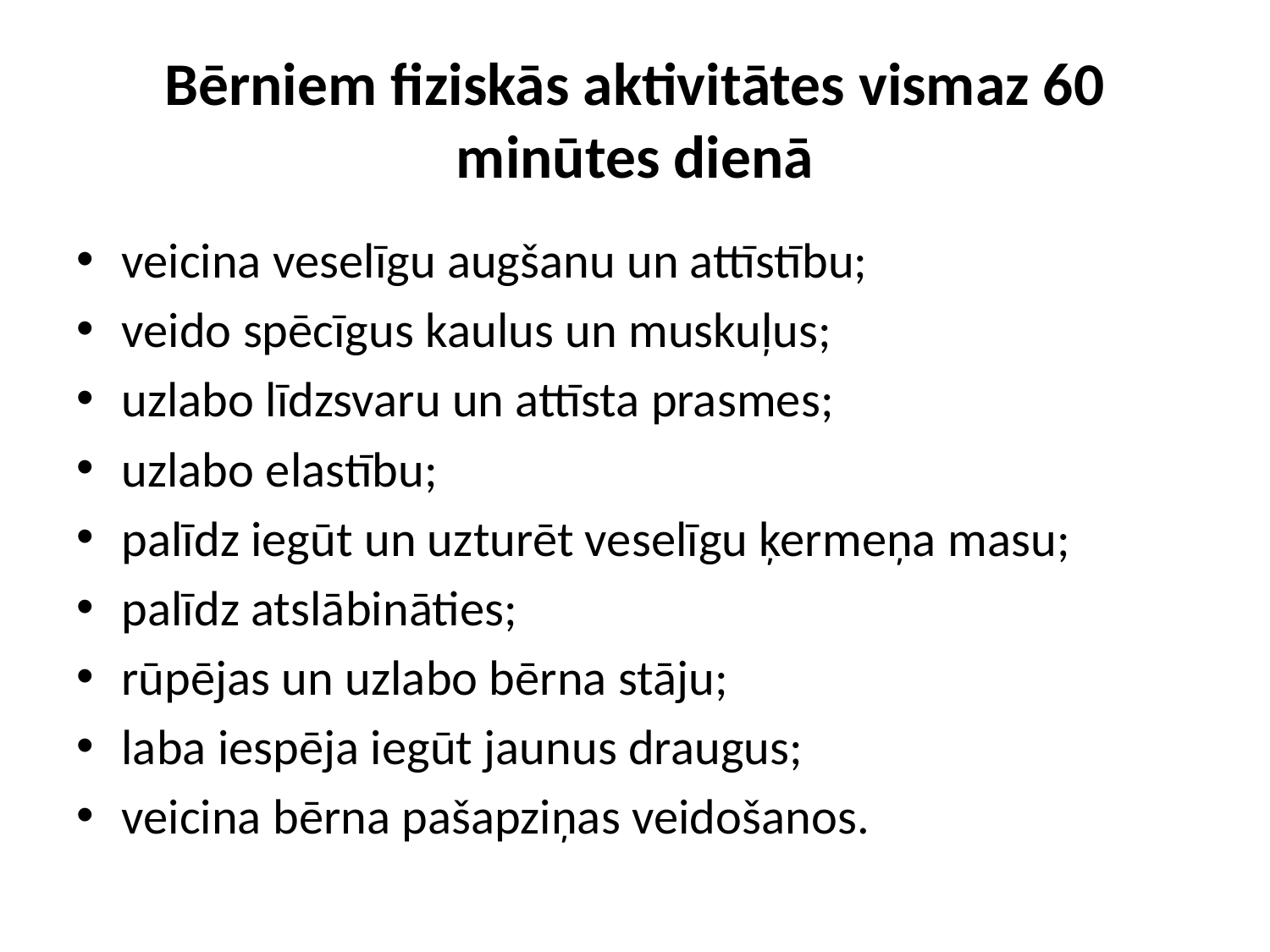

# Bērniem fiziskās aktivitātes vismaz 60 minūtes dienā
veicina veselīgu augšanu un attīstību;
veido spēcīgus kaulus un muskuļus;
uzlabo līdzsvaru un attīsta prasmes;
uzlabo elastību;
palīdz iegūt un uzturēt veselīgu ķermeņa masu;
palīdz atslābināties;
rūpējas un uzlabo bērna stāju;
laba iespēja iegūt jaunus draugus;
veicina bērna pašapziņas veidošanos.